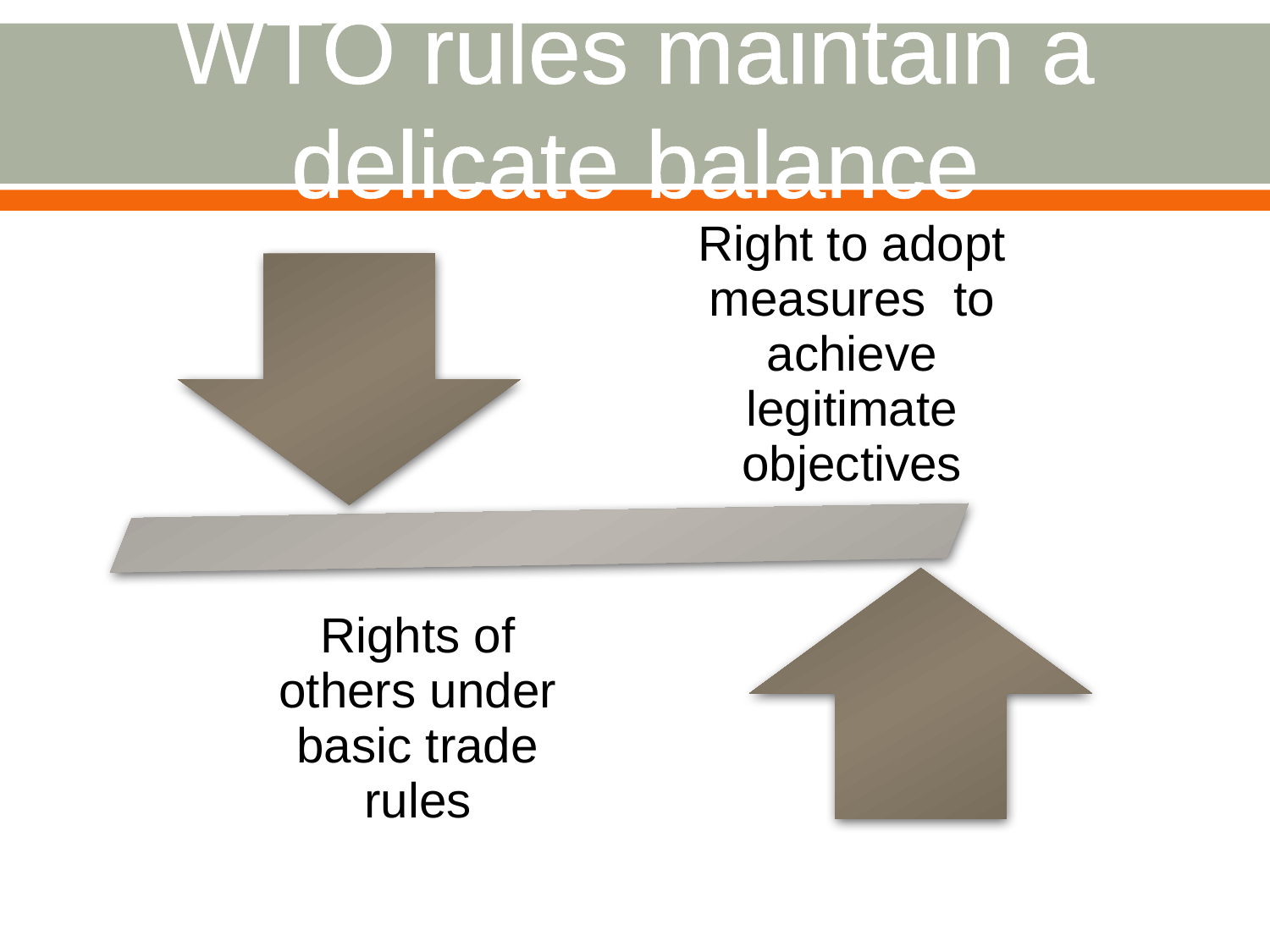

# WTO rules maintain a delicate balance
Right to adopt measures  to achieve legitimate objectives
Rights of others under basic trade rules